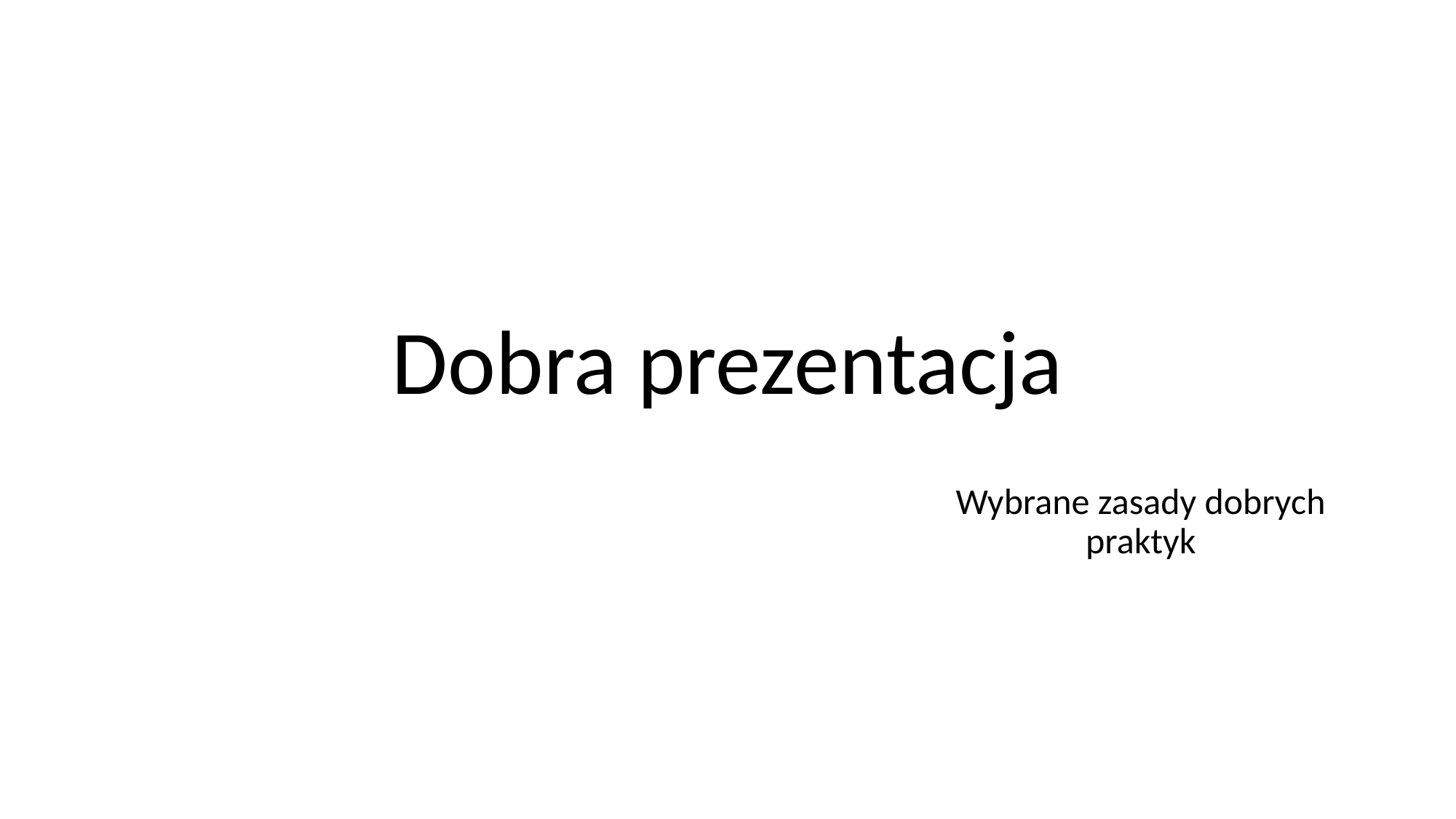

# Dobra prezentacja
Wybrane zasady dobrych praktyk